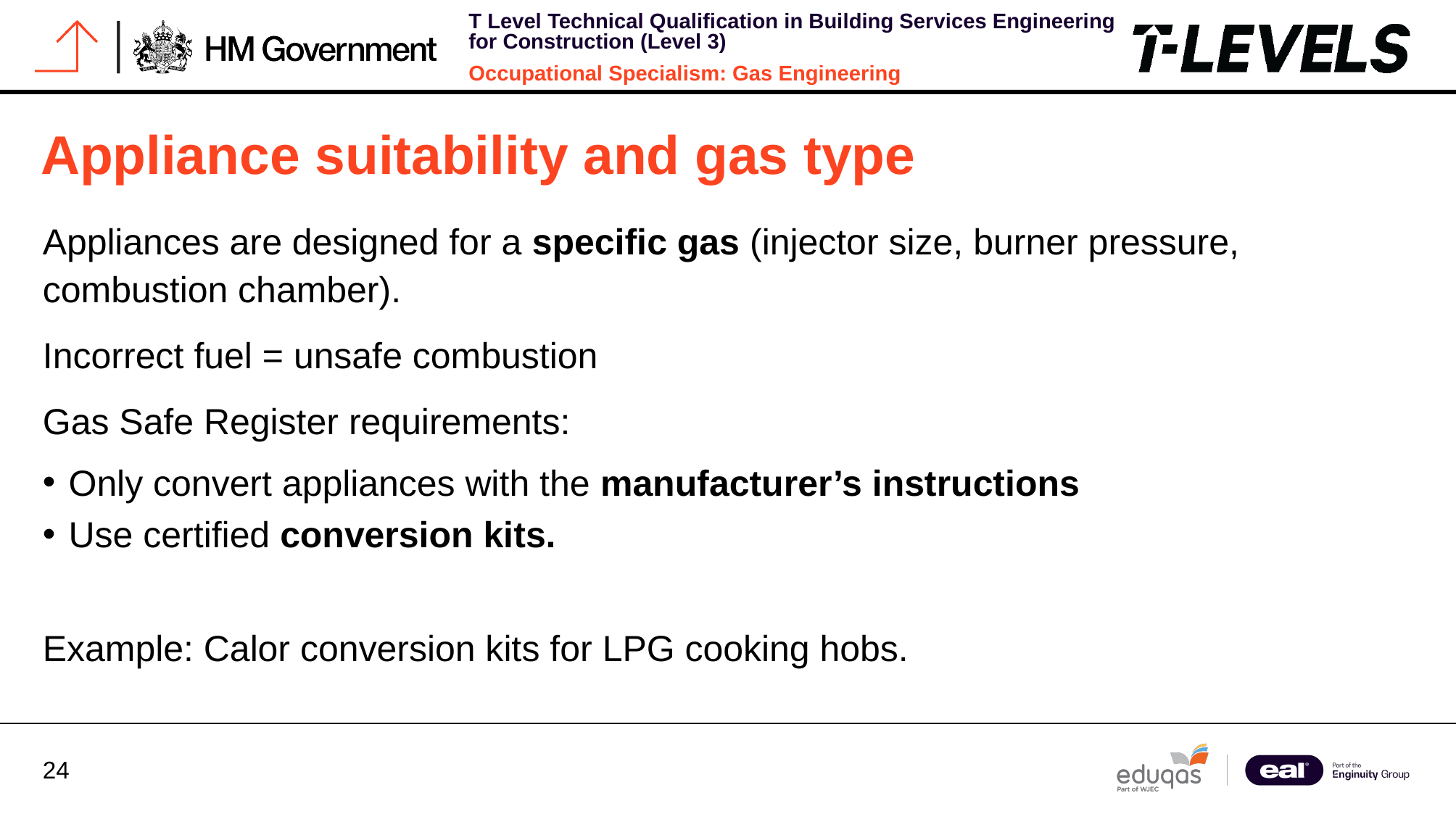

# Appliance suitability and gas type
Appliances are designed for a specific gas (injector size, burner pressure, combustion chamber).
Incorrect fuel = unsafe combustion
Gas Safe Register requirements:
Only convert appliances with the manufacturer’s instructions
Use certified conversion kits.

Example: Calor conversion kits for LPG cooking hobs.